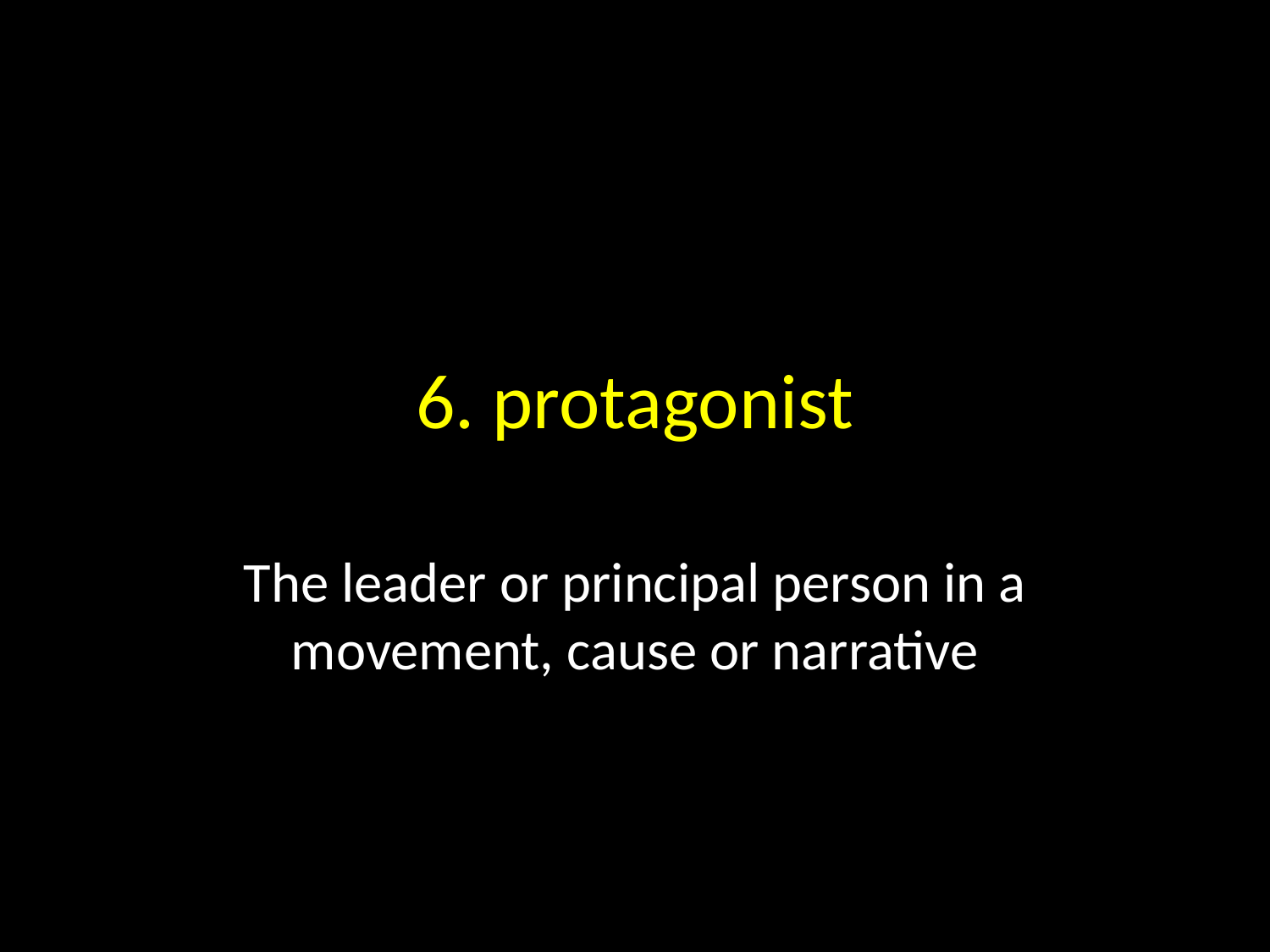

# 6. protagonist
The leader or principal person in a movement, cause or narrative